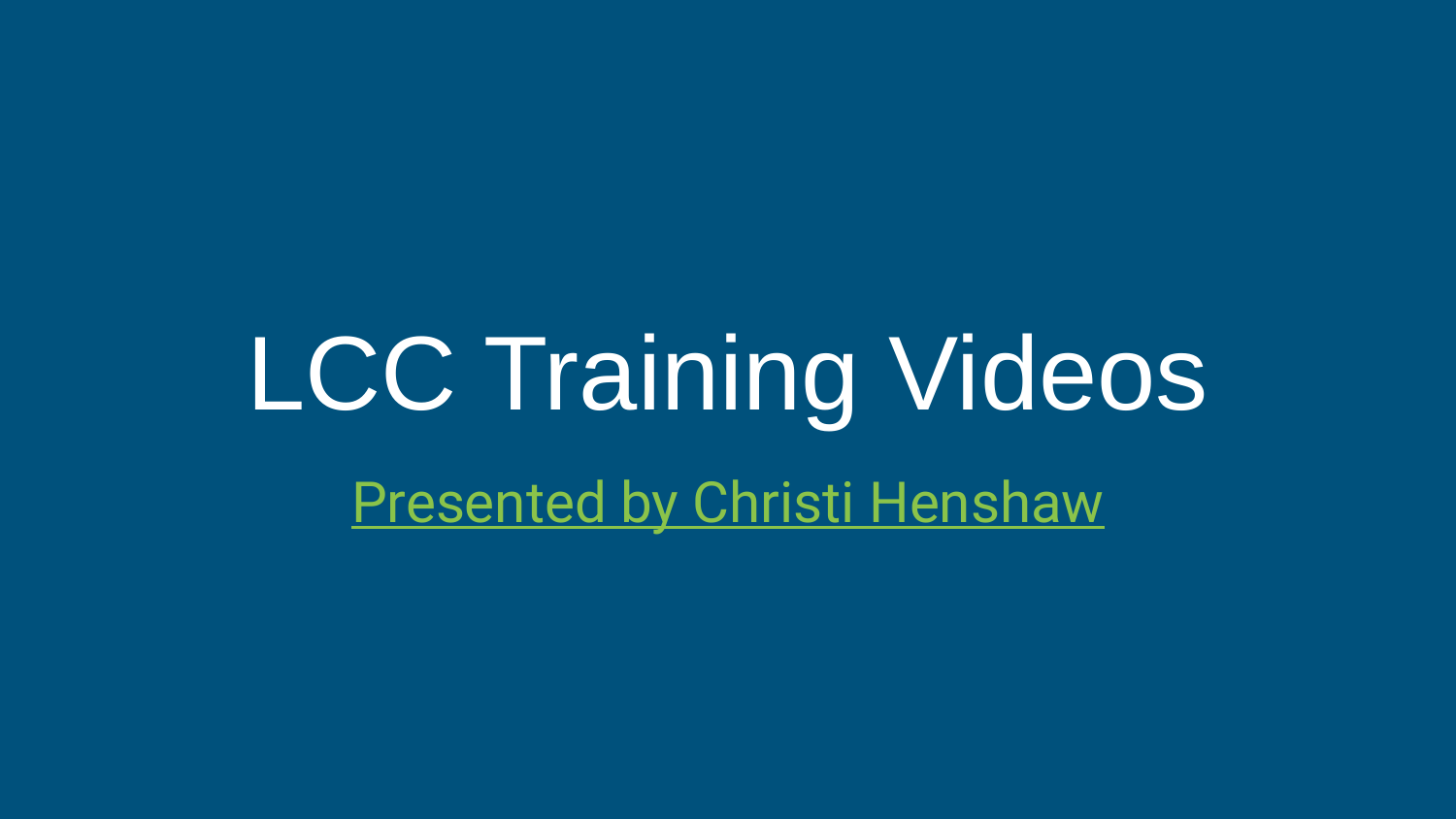

# LCC Training Videos
Presented by Christi Henshaw